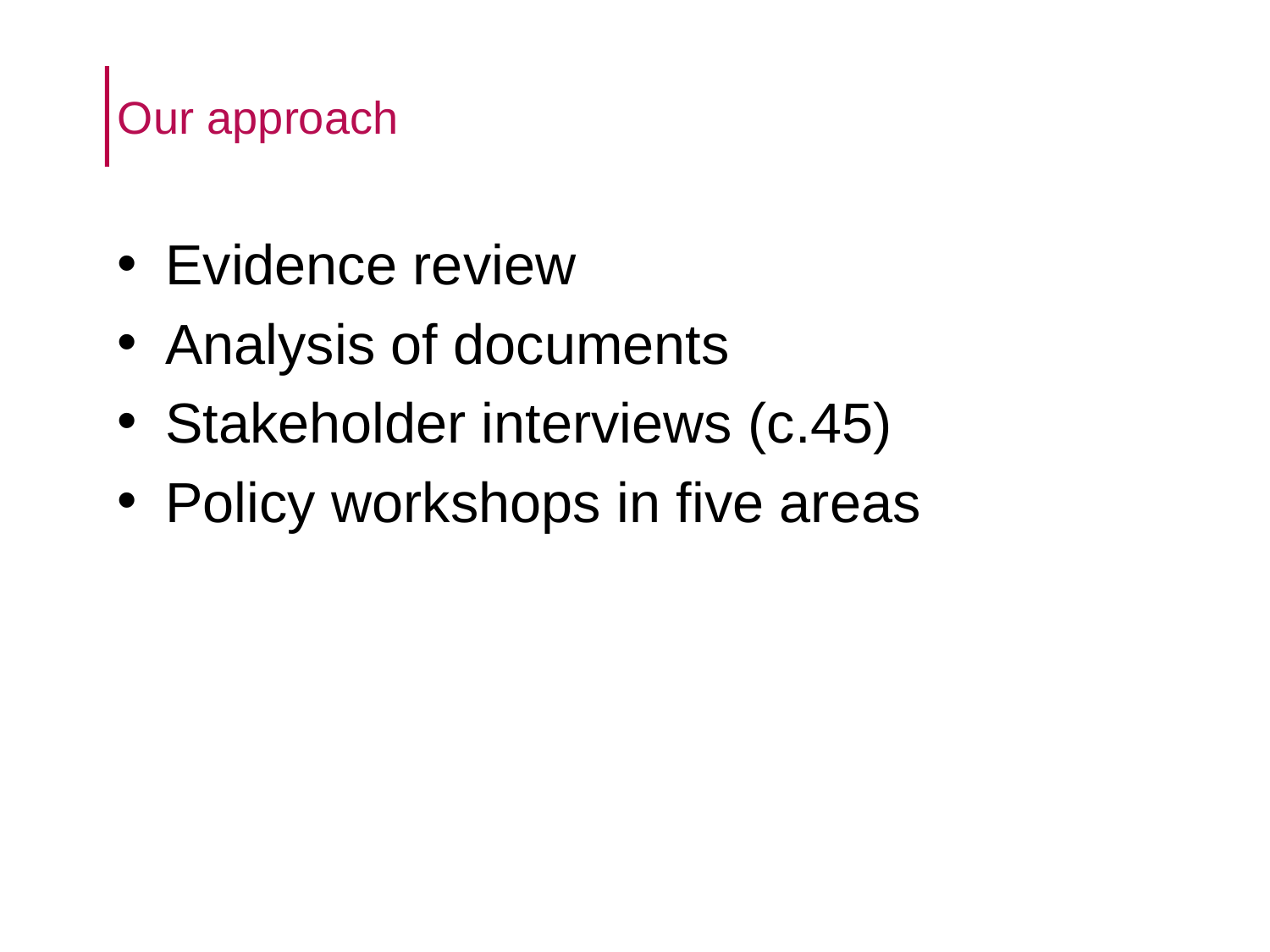

# Our approach
Evidence review
Analysis of documents
Stakeholder interviews (c.45)
Policy workshops in five areas